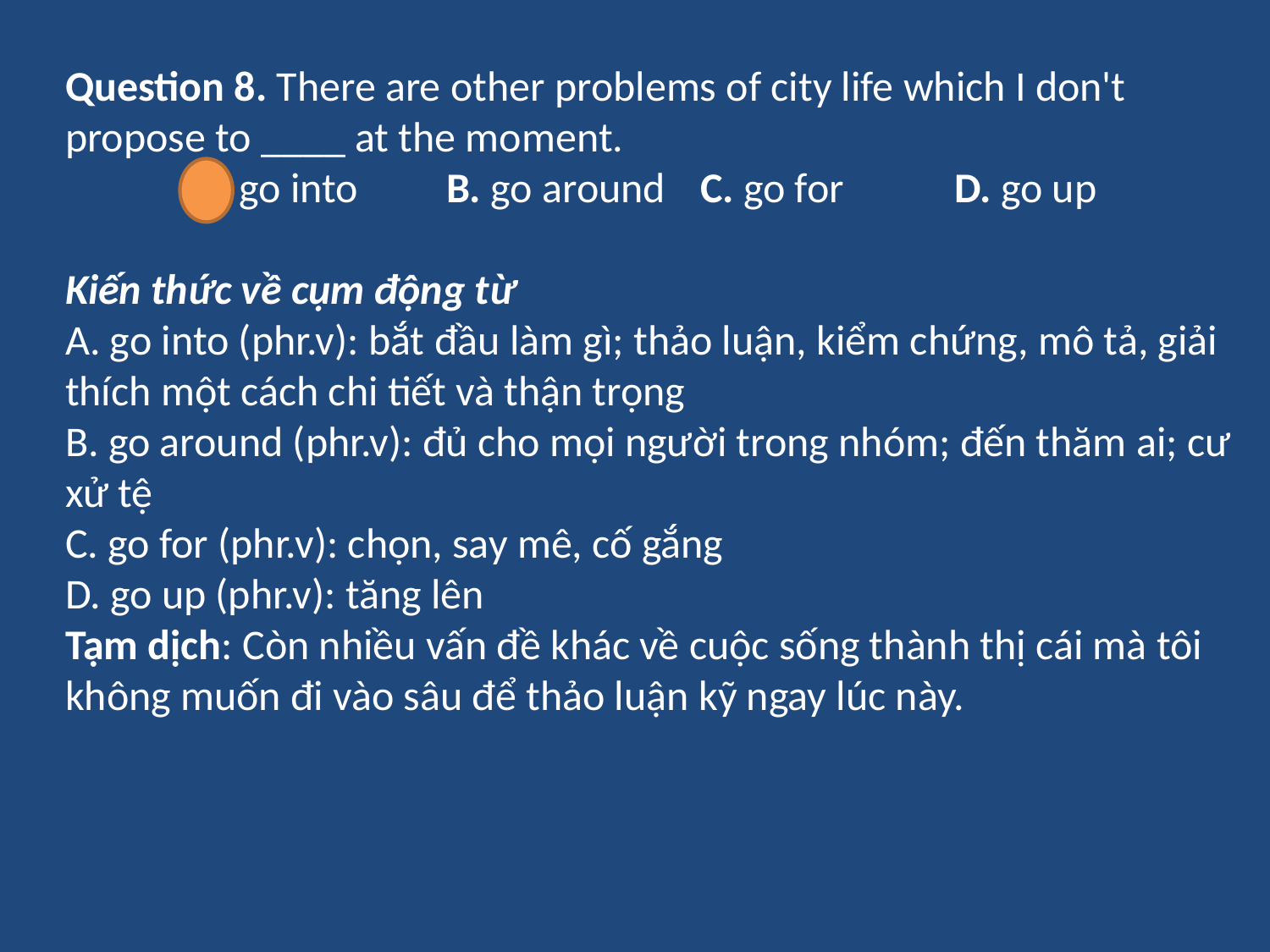

Question 8. There are other problems of city life which I don't propose to ____ at the moment.
	A. go into	B. go around	C. go for 	D. go up

Kiến thức về cụm động từ
A. go into (phr.v): bắt đầu làm gì; thảo luận, kiểm chứng, mô tả, giải thích một cách chi tiết và thận trọng
B. go around (phr.v): đủ cho mọi người trong nhóm; đến thăm ai; cư xử tệ
C. go for (phr.v): chọn, say mê, cố gắng
D. go up (phr.v): tăng lên
Tạm dịch: Còn nhiều vấn đề khác về cuộc sống thành thị cái mà tôi không muốn đi vào sâu để thảo luận kỹ ngay lúc này.